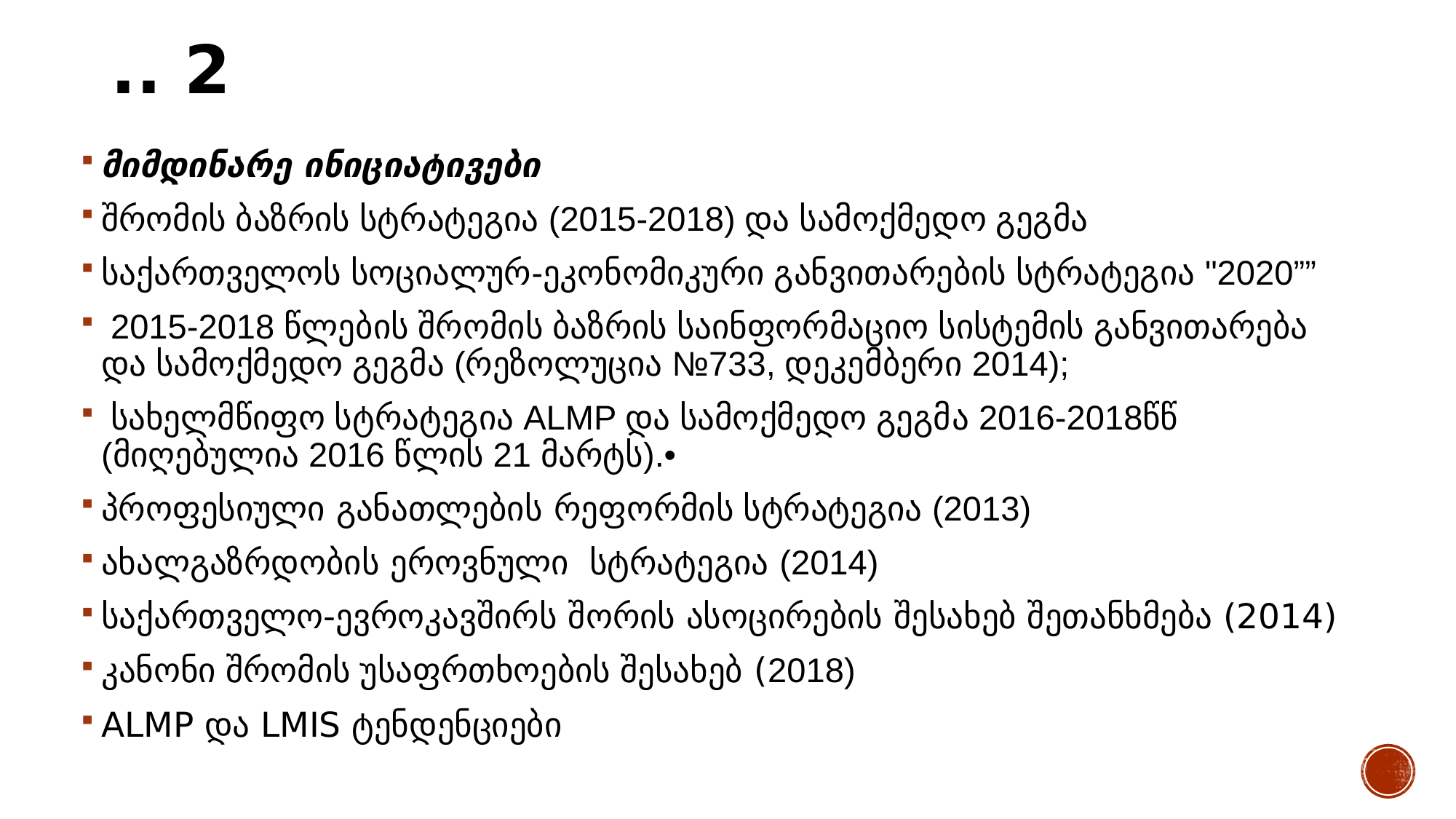

# .. 2
მიმდინარე ინიციატივები
შრომის ბაზრის სტრატეგია (2015-2018) და სამოქმედო გეგმა
საქართველოს სოციალურ-ეკონომიკური განვითარების სტრატეგია "2020””
 2015-2018 წლების შრომის ბაზრის საინფორმაციო სისტემის განვითარება და სამოქმედო გეგმა (რეზოლუცია №733, დეკემბერი 2014);
 სახელმწიფო სტრატეგია ALMP და სამოქმედო გეგმა 2016-2018წწ (მიღებულია 2016 წლის 21 მარტს).•
პროფესიული განათლების რეფორმის სტრატეგია (2013)
ახალგაზრდობის ეროვნული  სტრატეგია (2014)
საქართველო-ევროკავშირს შორის ასოცირების შესახებ შეთანხმება (2014)
კანონი შრომის უსაფრთხოების შესახებ (2018)
ALMP და LMIS ტენდენციები